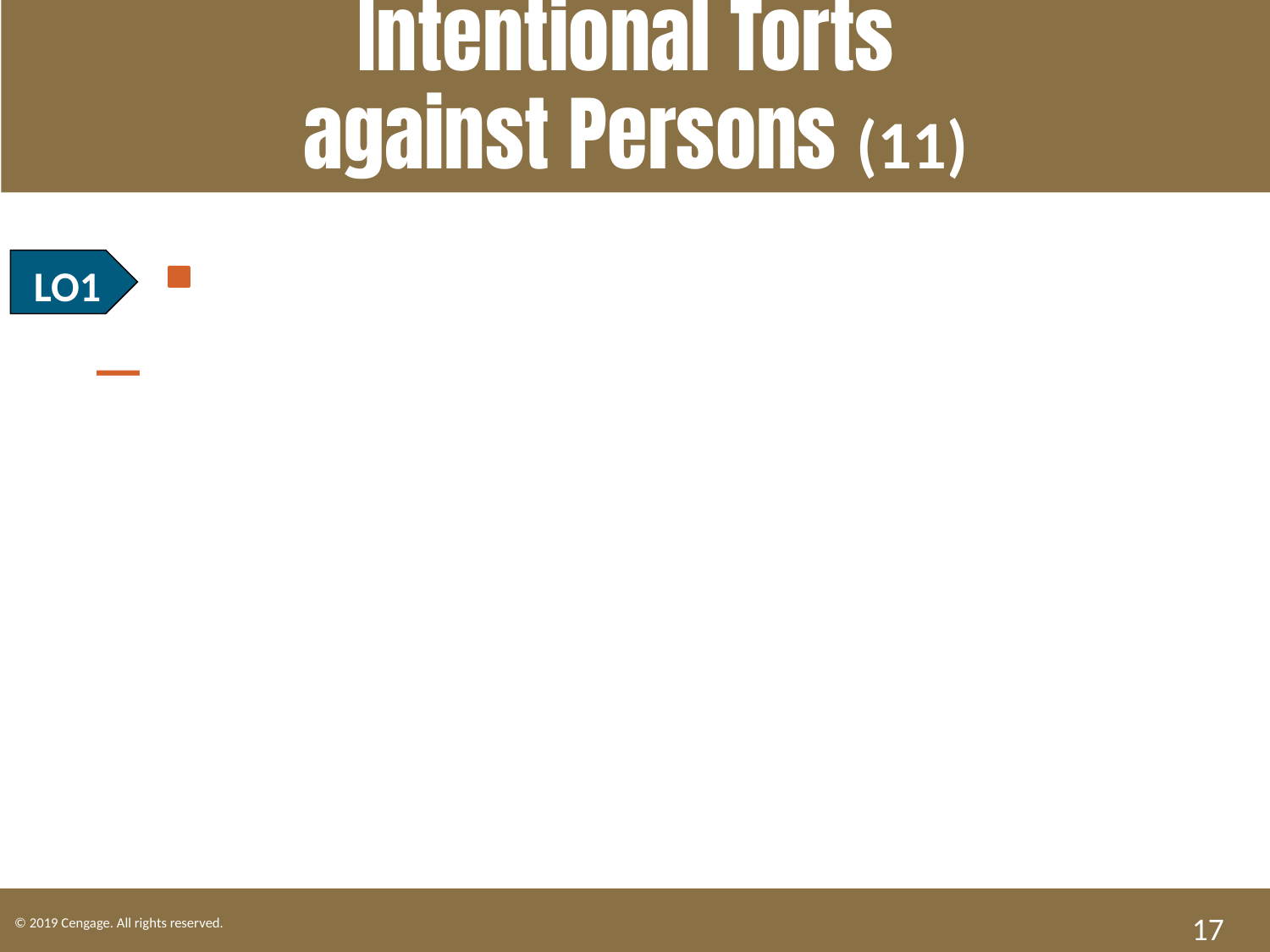

Intentional Torts
against Persons (11)
LO1       Fraud.
Intentional deception of another that causes belief in a condition that is different from the condition that already exists.

17